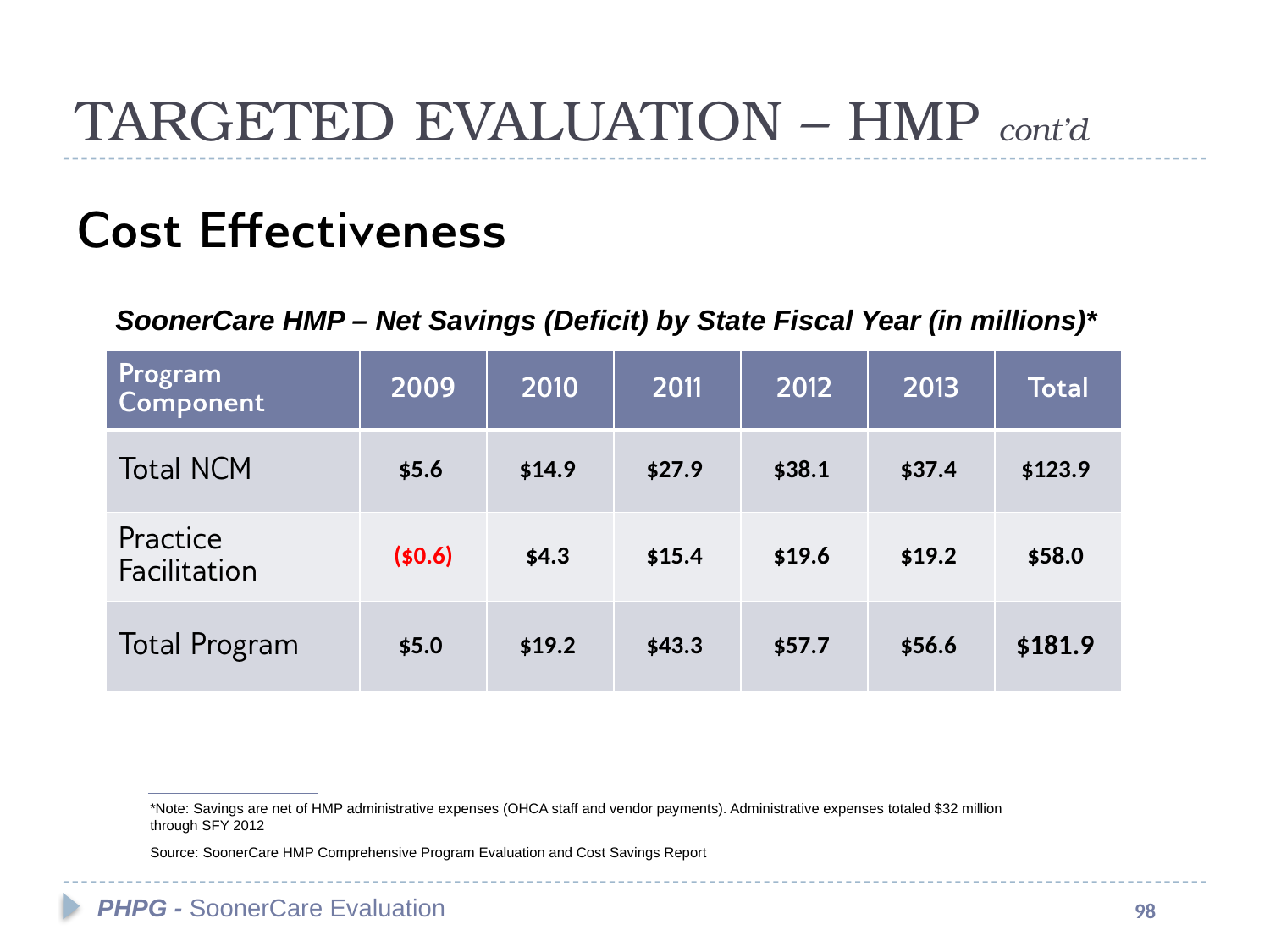

# TARGETED EVALUATION – HMP cont’d
Cost Effectiveness

SoonerCare HMP – Net Savings (Deficit) by State Fiscal Year (in millions)*
| Program Component | 2009 | 2010 | 2011 | 2012 | 2013 | Total |
| --- | --- | --- | --- | --- | --- | --- |
| Total NCM | $5.6 | $14.9 | $27.9 | $38.1 | $37.4 | $123.9 |
| Practice Facilitation | ($0.6) | $4.3 | $15.4 | $19.6 | $19.2 | $58.0 |
| Total Program | $5.0 | $19.2 | $43.3 | $57.7 | $56.6 | $181.9 |
*Note: Savings are net of HMP administrative expenses (OHCA staff and vendor payments). Administrative expenses totaled $32 million through SFY 2012
Source: SoonerCare HMP Comprehensive Program Evaluation and Cost Savings Report
PHPG - SoonerCare Evaluation
98